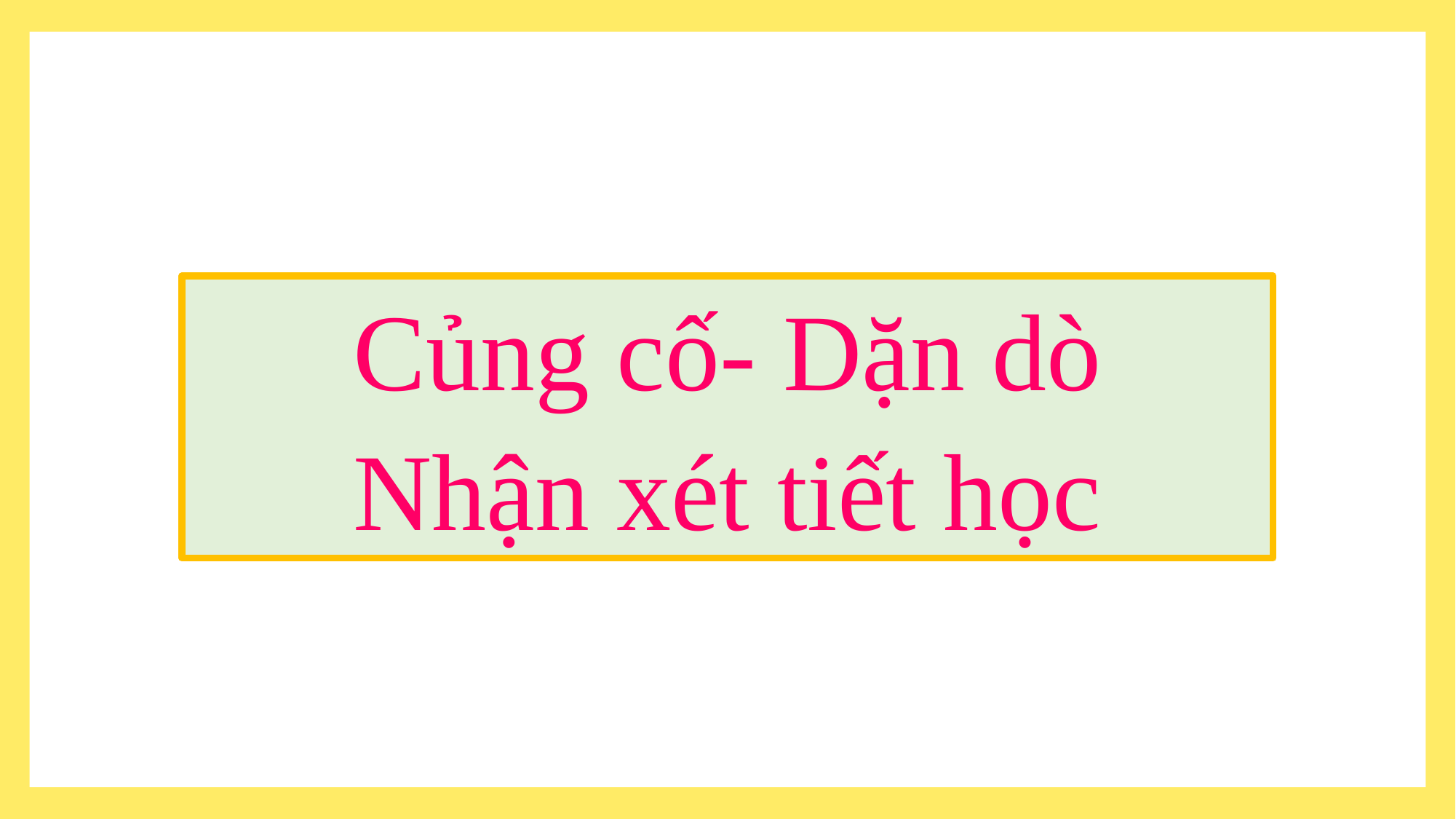

Củng cố- Dặn dò
Nhận xét tiết học